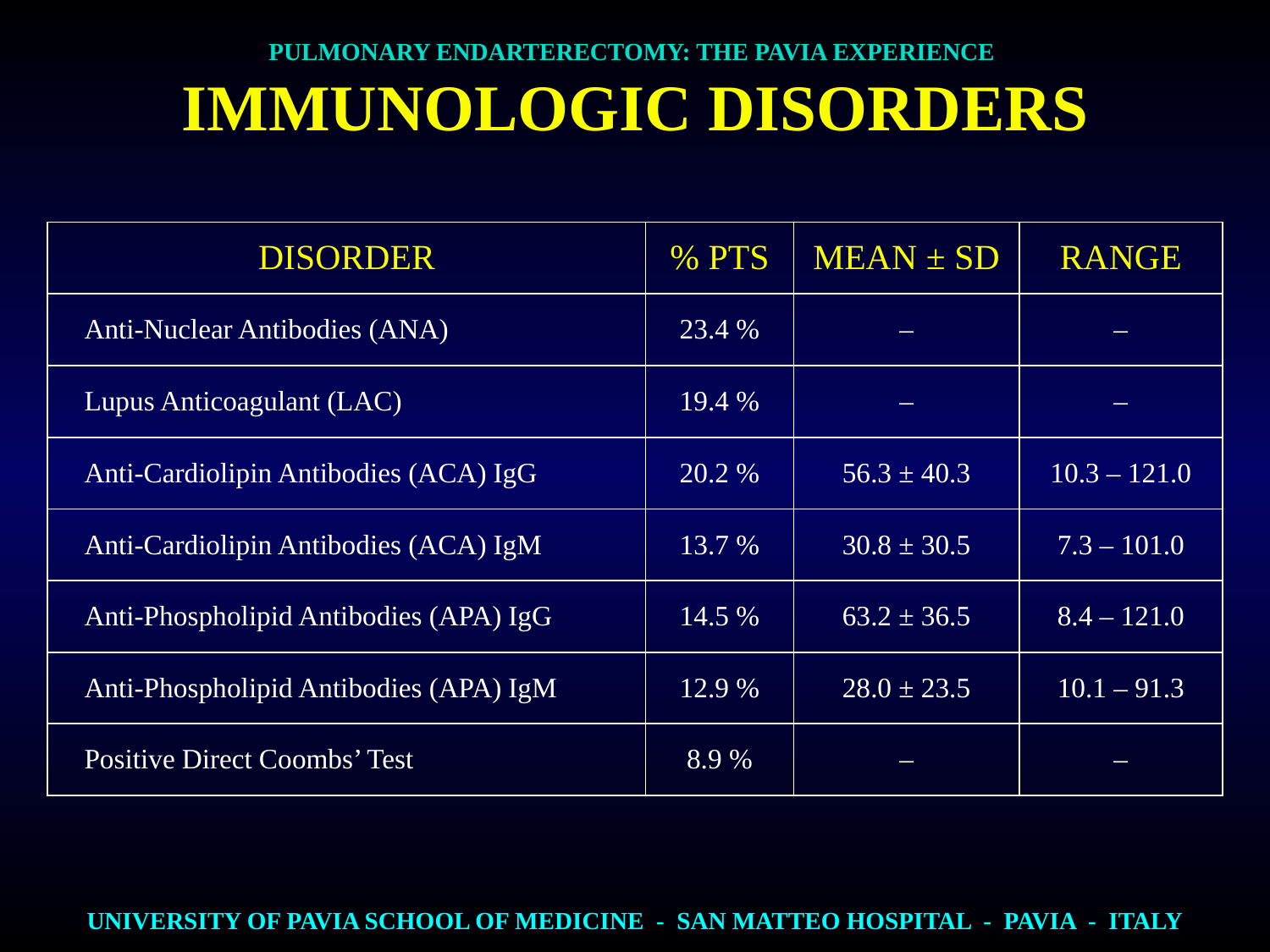

PULMONARY ENDARTERECTOMY: THE PAVIA EXPERIENCE
IMMUNOLOGIC DISORDERS
| DISORDER | % PTS | MEAN ± SD | RANGE |
| --- | --- | --- | --- |
| Anti-Nuclear Antibodies (ANA) | 23.4 % | – | – |
| Lupus Anticoagulant (LAC) | 19.4 % | – | – |
| Anti-Cardiolipin Antibodies (ACA) IgG | 20.2 % | 56.3 ± 40.3 | 10.3 – 121.0 |
| Anti-Cardiolipin Antibodies (ACA) IgM | 13.7 % | 30.8 ± 30.5 | 7.3 – 101.0 |
| Anti-Phospholipid Antibodies (APA) IgG | 14.5 % | 63.2 ± 36.5 | 8.4 – 121.0 |
| Anti-Phospholipid Antibodies (APA) IgM | 12.9 % | 28.0 ± 23.5 | 10.1 – 91.3 |
| Positive Direct Coombs’ Test | 8.9 % | – | – |